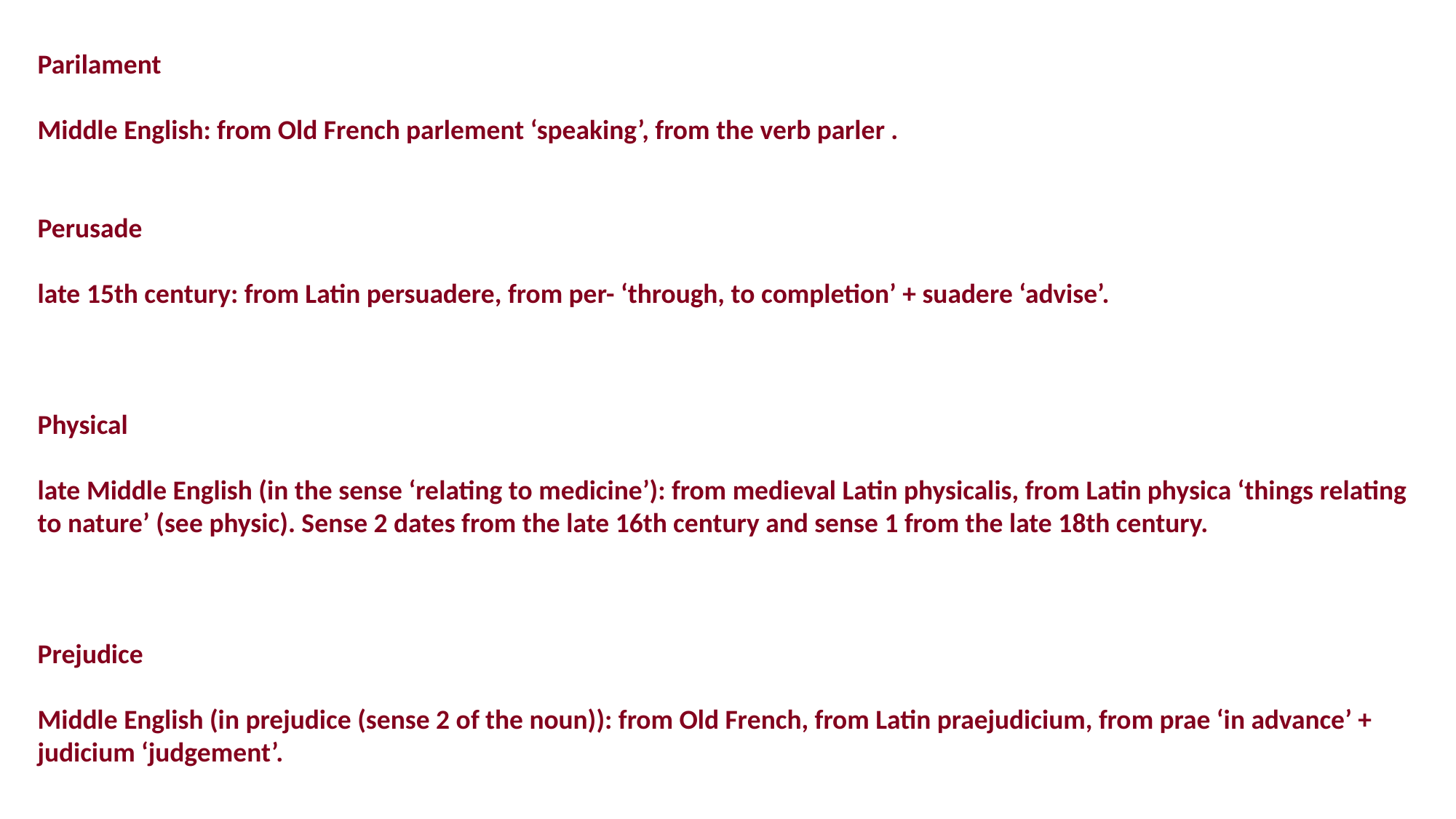

Parilament

Middle English: from Old French parlement ‘speaking’, from the verb parler .

Perusade

late 15th century: from Latin persuadere, from per- ‘through, to completion’ + suadere ‘advise’.

Physical

late Middle English (in the sense ‘relating to medicine’): from medieval Latin physicalis, from Latin physica ‘things relating to nature’ (see physic). Sense 2 dates from the late 16th century and sense 1 from the late 18th century.

Prejudice

Middle English (in prejudice (sense 2 of the noun)): from Old French, from Latin praejudicium, from prae ‘in advance’ + judicium ‘judgement’.